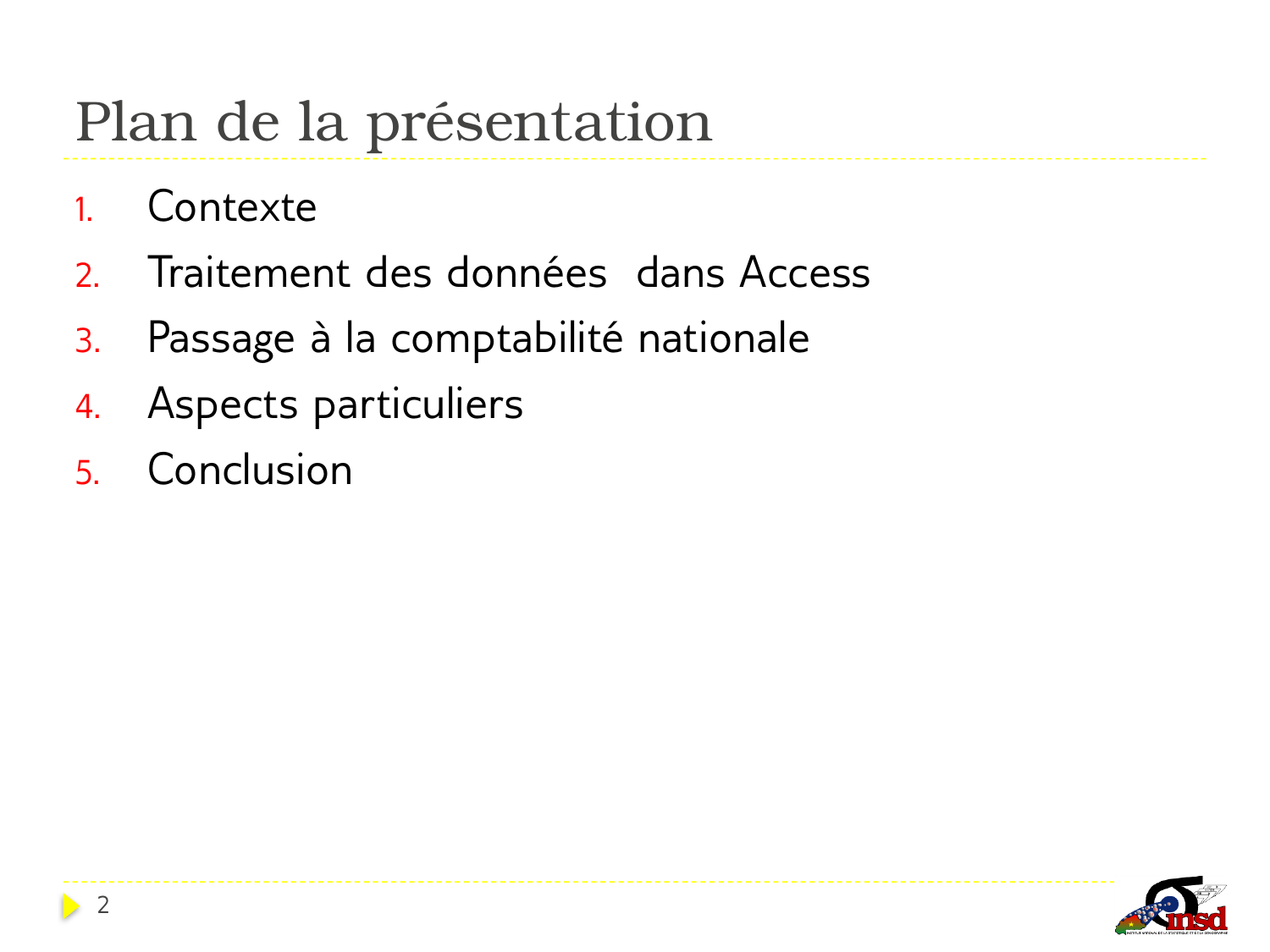

# Plan de la présentation
Contexte
Traitement des données  dans Access
Passage à la comptabilité nationale
Aspects particuliers
Conclusion

2